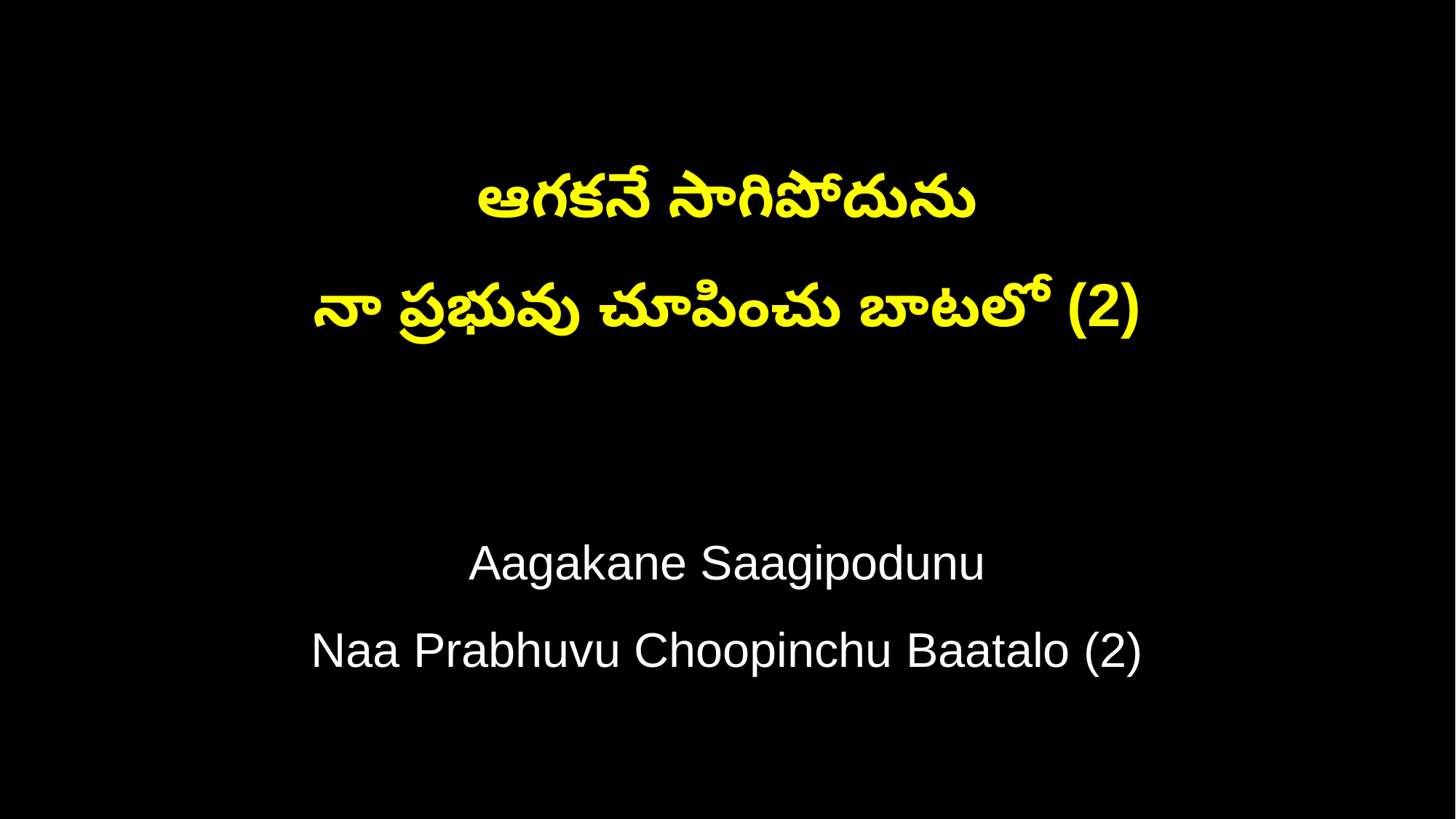

ఆగకనే సాగిపోదును
నా ప్రభువు చూపించు బాటలో (2)
Aagakane Saagipodunu
Naa Prabhuvu Choopinchu Baatalo (2)